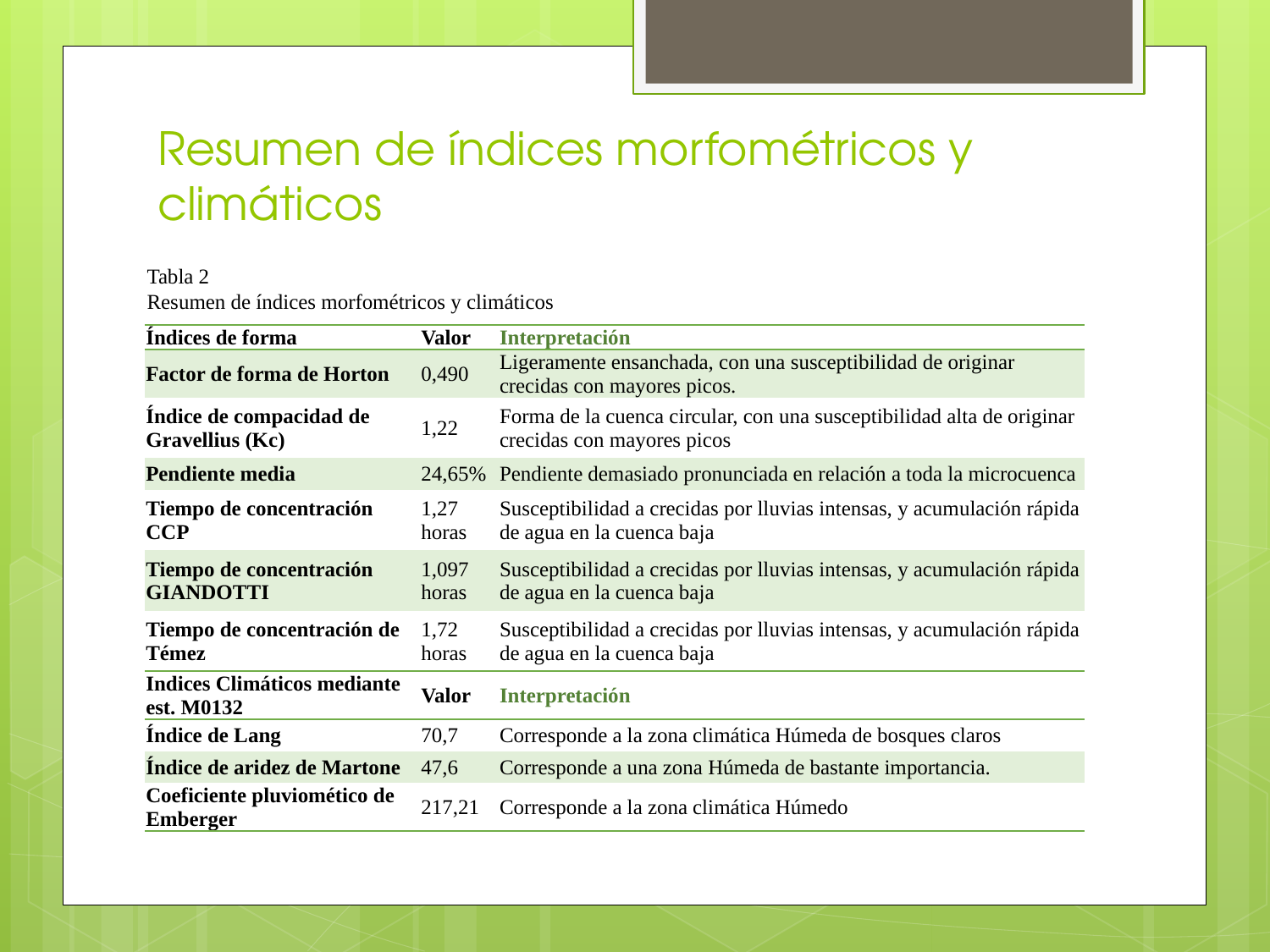

# Resumen de índices morfométricos y climáticos
Tabla 2
Resumen de índices morfométricos y climáticos
| Índices de forma | Valor | Interpretación |
| --- | --- | --- |
| Factor de forma de Horton | 0,490 | Ligeramente ensanchada, con una susceptibilidad de originar crecidas con mayores picos. |
| Índice de compacidad de Gravellius (Kc) | 1,22 | Forma de la cuenca circular, con una susceptibilidad alta de originar crecidas con mayores picos |
| Pendiente media | 24,65% | Pendiente demasiado pronunciada en relación a toda la microcuenca |
| Tiempo de concentración CCP | 1,27 horas | Susceptibilidad a crecidas por lluvias intensas, y acumulación rápida de agua en la cuenca baja |
| Tiempo de concentración GIANDOTTI | 1,097 horas | Susceptibilidad a crecidas por lluvias intensas, y acumulación rápida de agua en la cuenca baja |
| Tiempo de concentración de Témez | 1,72 horas | Susceptibilidad a crecidas por lluvias intensas, y acumulación rápida de agua en la cuenca baja |
| Indices Climáticos mediante est. M0132 | Valor | Interpretación |
| Índice de Lang | 70,7 | Corresponde a la zona climática Húmeda de bosques claros |
| Índice de aridez de Martone | 47,6 | Corresponde a una zona Húmeda de bastante importancia. |
| Coeficiente pluviomético de Emberger | 217,21 | Corresponde a la zona climática Húmedo |